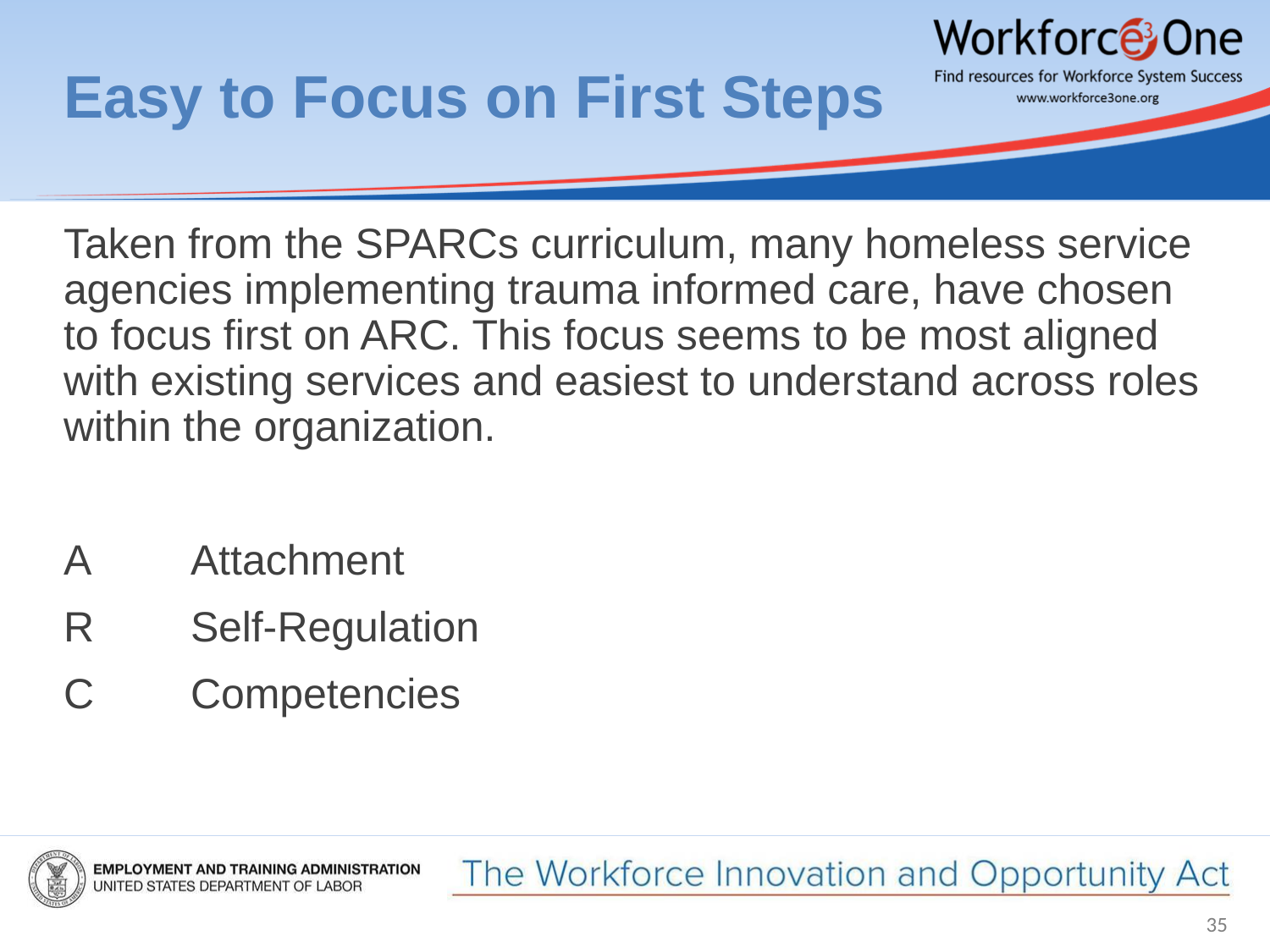

# Easy to Focus on First Steps
Taken from the SPARCs curriculum, many homeless service agencies implementing trauma informed care, have chosen to focus first on ARC. This focus seems to be most aligned with existing services and easiest to understand across roles within the organization.

A	Attachment
R	Self-Regulation
C	Competencies